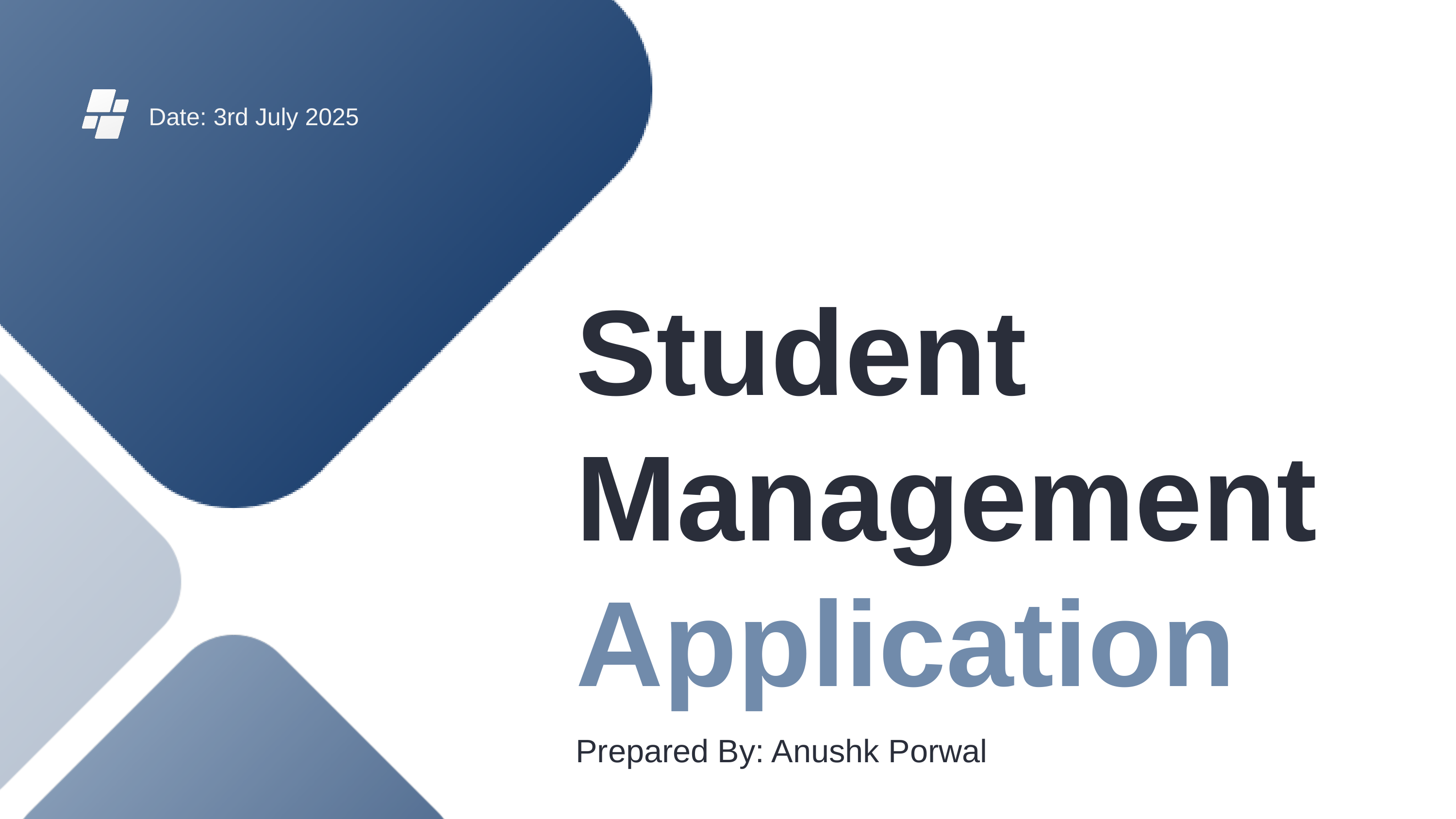

Date: 3rd July 2025
Student Management Application
Prepared By: Anushk Porwal